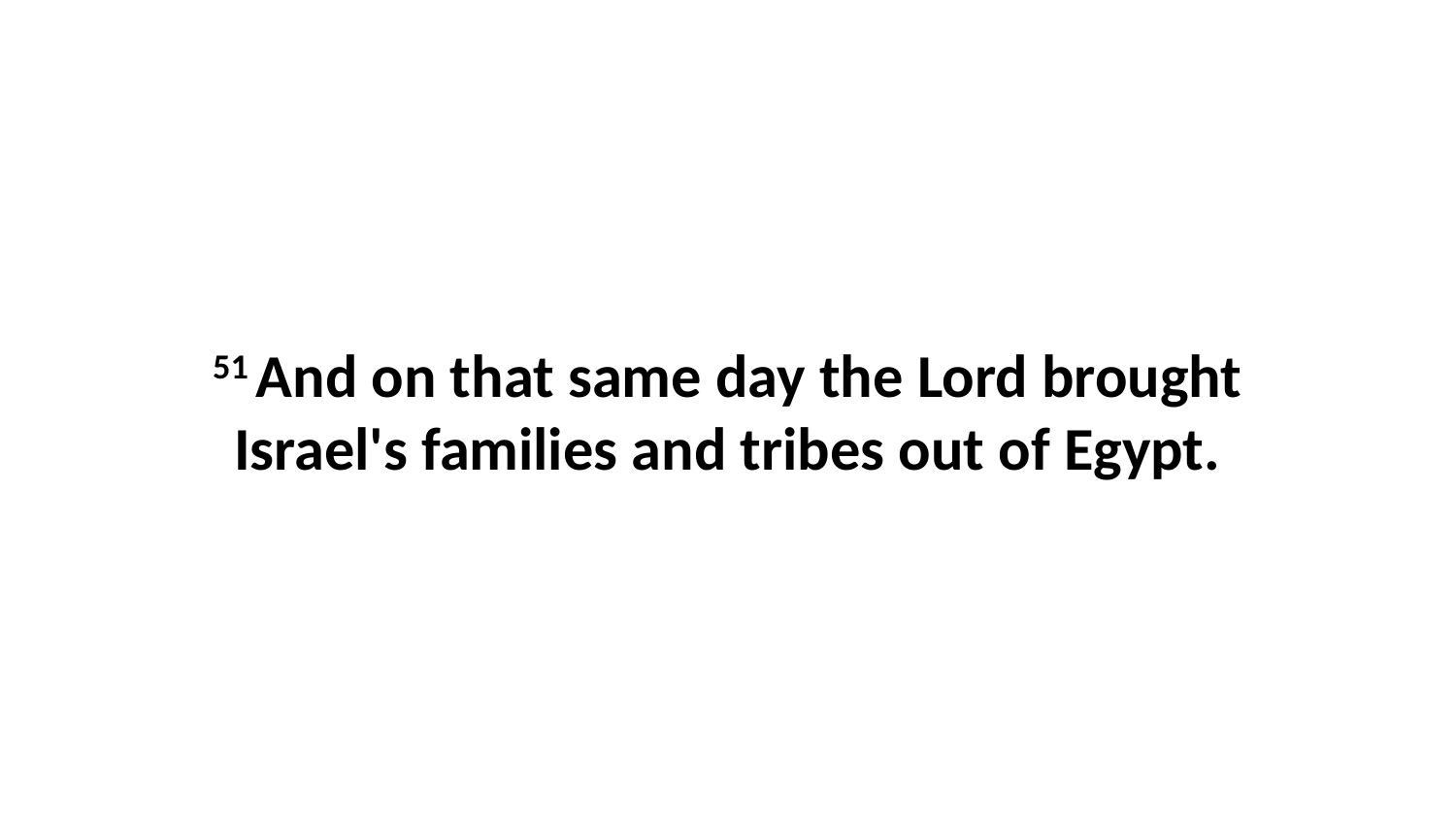

51 And on that same day the Lord brought Israel's families and tribes out of Egypt.